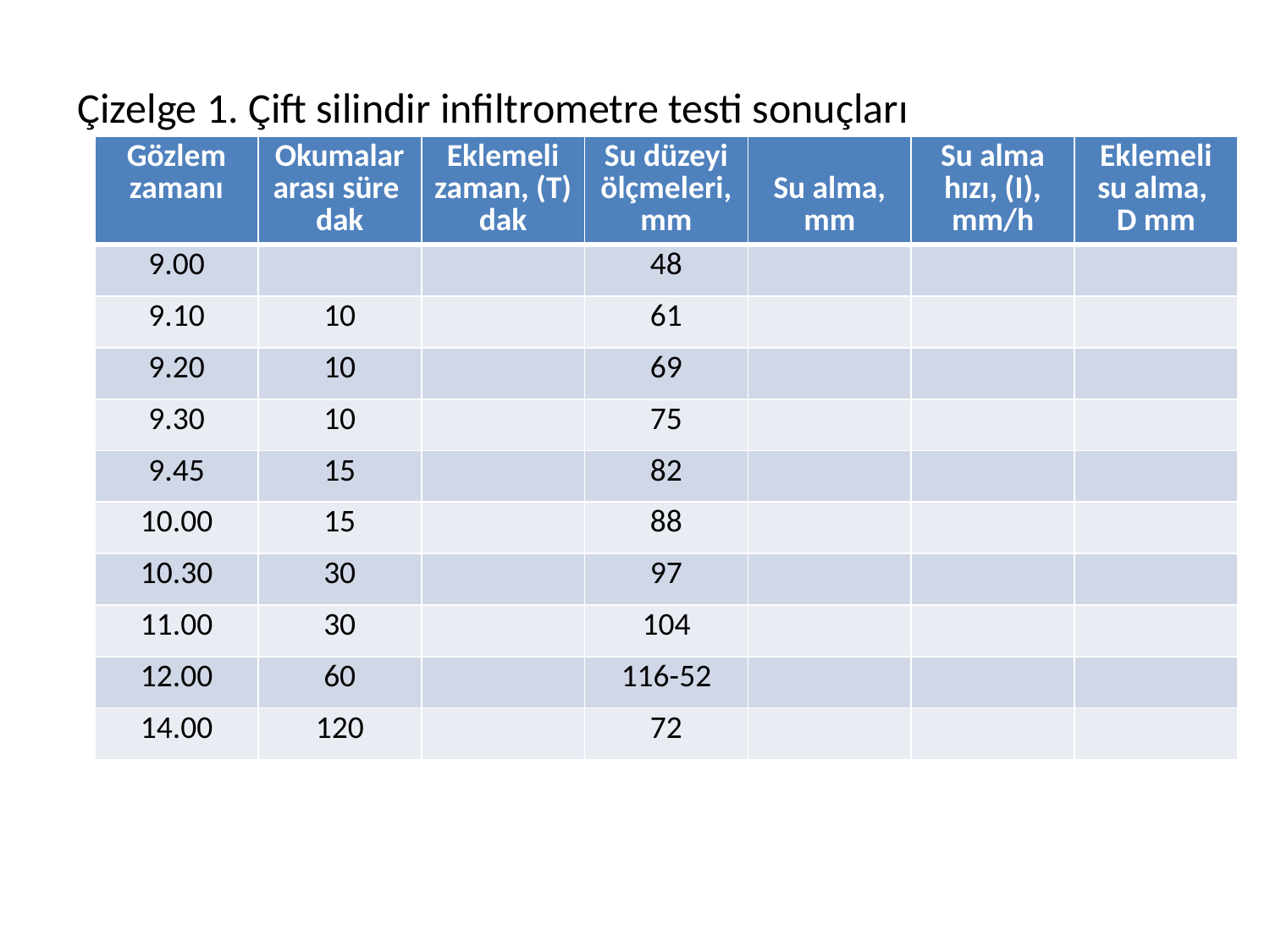

# Çizelge 1. Çift silindir infiltrometre testi sonuçları
| Gözlem zamanı | Okumalar arası süre dak | Eklemeli zaman, (T) dak | Su düzeyi ölçmeleri, mm | Su alma, mm | Su alma hızı, (I), mm/h | Eklemeli su alma, D mm |
| --- | --- | --- | --- | --- | --- | --- |
| 9.00 |  |  | 48 |  |  |  |
| 9.10 | 10 |  | 61 |  |  |  |
| 9.20 | 10 |  | 69 |  |  |  |
| 9.30 | 10 |  | 75 |  |  |  |
| 9.45 | 15 |  | 82 |  |  |  |
| 10.00 | 15 |  | 88 |  |  |  |
| 10.30 | 30 |  | 97 |  |  |  |
| 11.00 | 30 |  | 104 |  |  |  |
| 12.00 | 60 |  | 116-52 |  |  |  |
| 14.00 | 120 |  | 72 |  |  |  |